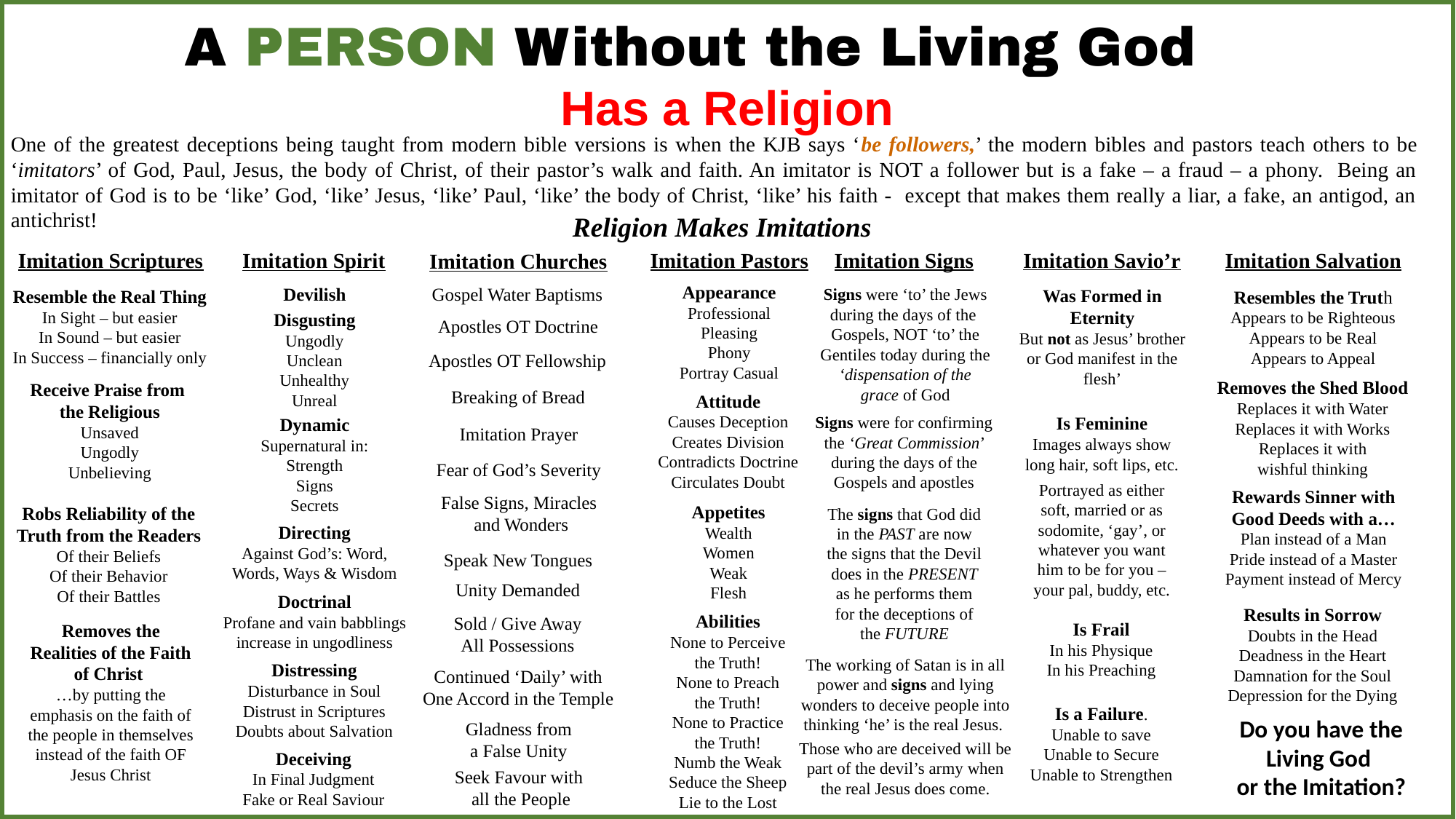

A PERSON Without the Living God
Has a Religion
One of the greatest deceptions being taught from modern bible versions is when the KJB says ‘be followers,’ the modern bibles and pastors teach others to be ‘imitators’ of God, Paul, Jesus, the body of Christ, of their pastor’s walk and faith. An imitator is NOT a follower but is a fake – a fraud – a phony.  Being an imitator of God is to be ‘like’ God, ‘like’ Jesus, ‘like’ Paul, ‘like’ the body of Christ, ‘like’ his faith -  except that makes them really a liar, a fake, an antigod, an antichrist!
Religion Makes Imitations
Imitation Savio’r
Imitation Scriptures
Imitation Pastors
Imitation Signs
Imitation Salvation
Imitation Spirit
Imitation Churches
Appearance
Professional
Pleasing
Phony
Portray Casual
Devilish
Gospel Water Baptisms
Signs were ‘to’ the Jews during the days of the  Gospels, NOT ‘to’ the Gentiles today during the ‘dispensation of the grace of God
Was Formed in Eternity
But not as Jesus’ brother or God manifest in the flesh’
Resemble the Real Thing
In Sight – but easier
In Sound – but easier
In Success – financially only
Resembles the Truth
Appears to be Righteous
Appears to be Real
Appears to Appeal
Disgusting
Ungodly
Unclean
Unhealthy
Unreal
Apostles OT Doctrine
Apostles OT Fellowship
Removes the Shed Blood
Replaces it with Water
Replaces it with Works
Replaces it with
wishful thinking
Receive Praise from
the Religious
Unsaved
Ungodly
Unbelieving
Breaking of Bread
Attitude
Causes Deception
Creates Division
Contradicts Doctrine
Circulates Doubt
Signs were for confirming the ‘Great Commission’ during the days of the Gospels and apostles
Is Feminine
Images always show long hair, soft lips, etc.

Portrayed as either soft, married or as sodomite, ‘gay’, or whatever you want him to be for you – your pal, buddy, etc.
Dynamic
Supernatural in:
Strength
Signs
Secrets
Imitation Prayer
Fear of God’s Severity
Rewards Sinner with Good Deeds with a…
Plan instead of a Man
Pride instead of a Master
Payment instead of Mercy
False Signs, Miracles
 and Wonders
Appetites
Wealth
Women
Weak
Flesh
Robs Reliability of the Truth from the Readers
Of their Beliefs
Of their Behavior
Of their Battles
The signs that God did in the PAST are now the signs that the Devil does in the PRESENT as he performs them for the deceptions of the FUTURE
Directing
Against God’s: Word, Words, Ways & Wisdom
Speak New Tongues
Unity Demanded
Doctrinal
Profane and vain babblings increase in ungodliness
Results in Sorrow
Doubts in the Head
Deadness in the Heart
Damnation for the Soul
Depression for the Dying
Abilities
None to Perceive
the Truth!
None to Preach
the Truth!
None to Practice
the Truth!
Numb the Weak
Seduce the Sheep
Lie to the Lost
Sold / Give Away
All Possessions
Is Frail
In his Physique
In his Preaching
Removes the Realities of the Faith of Christ
…by putting the emphasis on the faith of the people in themselves instead of the faith OF Jesus Christ
The working of Satan is in all power and signs and lying wonders to deceive people into thinking ‘he’ is the real Jesus.

Those who are deceived will be part of the devil’s army when the real Jesus does come.
Distressing
Disturbance in Soul
Distrust in Scriptures
Doubts about Salvation
Continued ‘Daily’ with One Accord in the Temple
Is a Failure.
Unable to save
Unable to Secure
Unable to Strengthen
Do you have the Living God
or the Imitation?
Gladness from
a False Unity
Deceiving
In Final Judgment
Fake or Real Saviour
Seek Favour with
 all the People